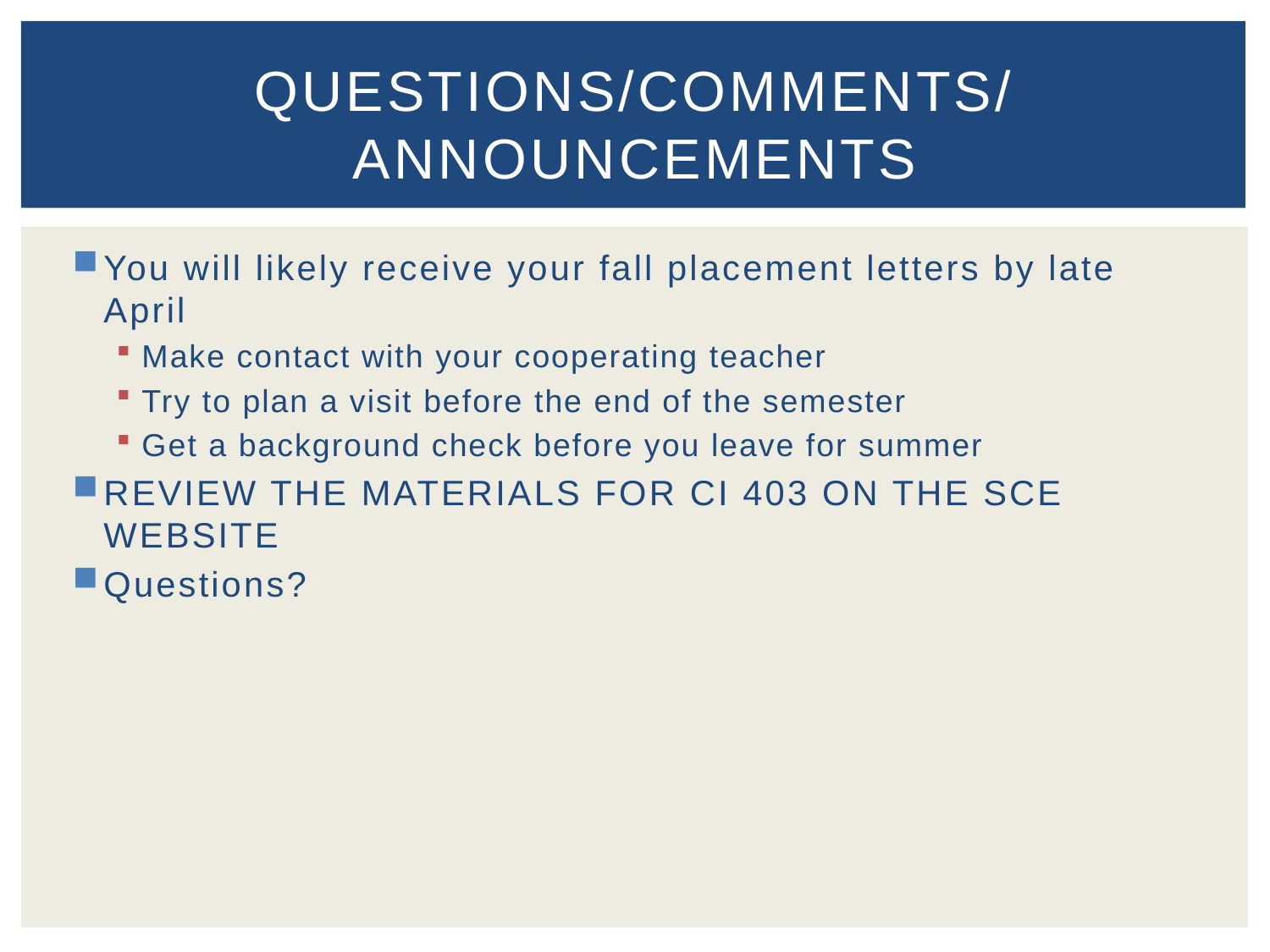

# QUESTIONS/COMMENTS/ ANNOUNCEMENTS
You will likely receive your fall placement letters by late April
Make contact with your cooperating teacher
Try to plan a visit before the end of the semester
Get a background check before you leave for summer
REVIEW THE MATERIALS FOR CI 403 ON THE SCE WEBSITE
Questions?